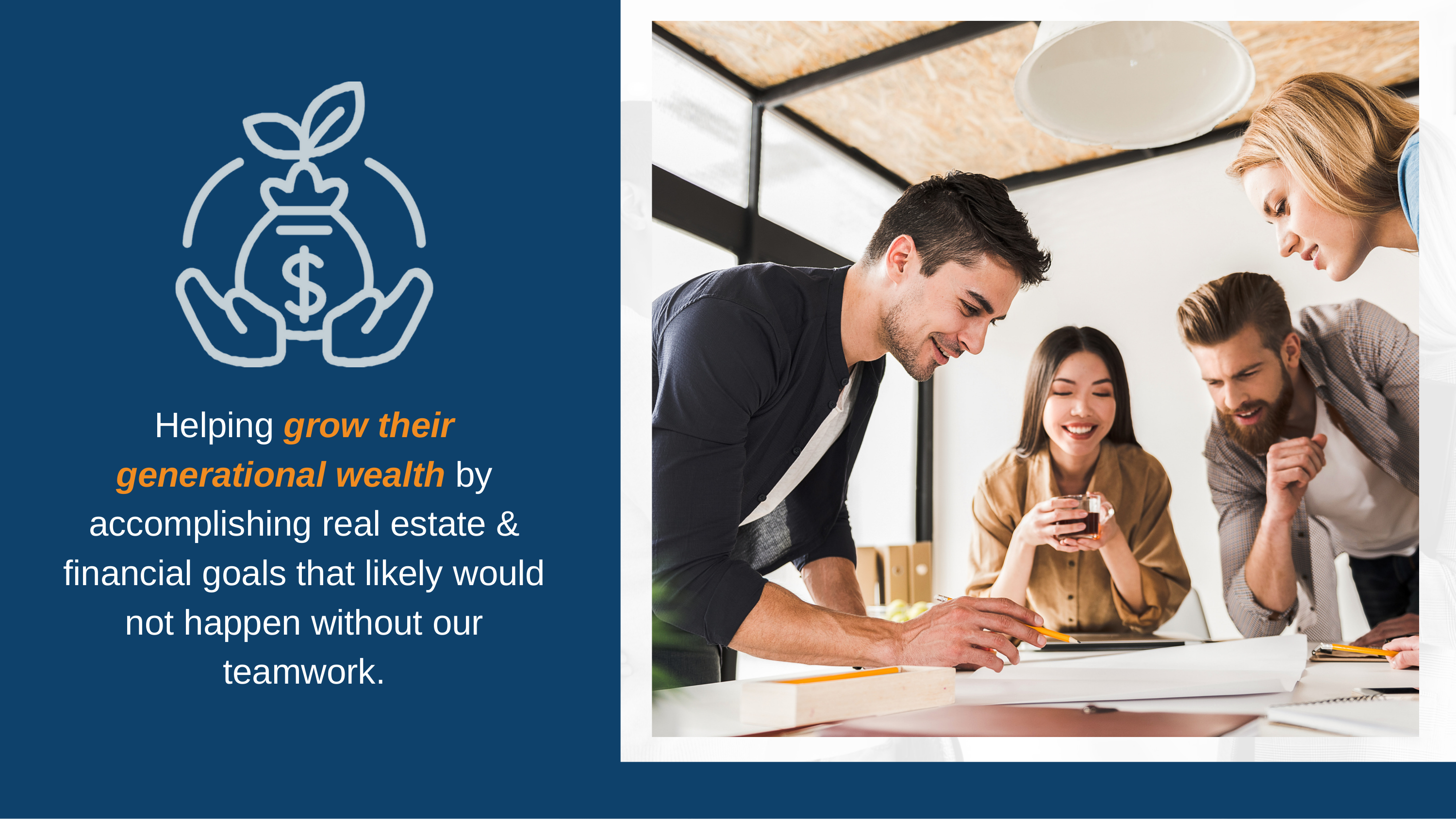

Helping grow their generational wealth by accomplishing real estate & financial goals that likely would not happen without our teamwork.